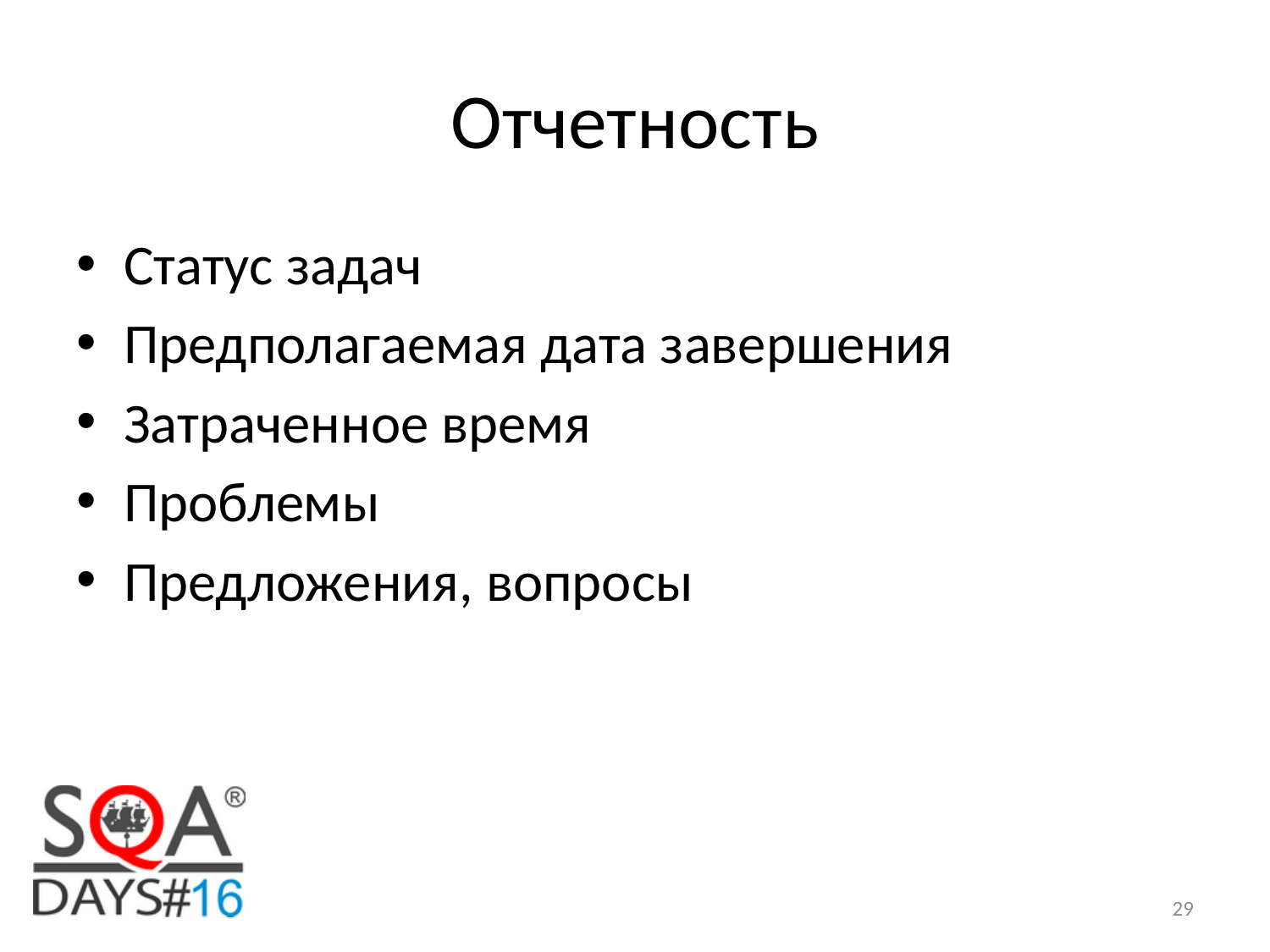

# Отчетность
Статус задач
Предполагаемая дата завершения
Затраченное время
Проблемы
Предложения, вопросы
29